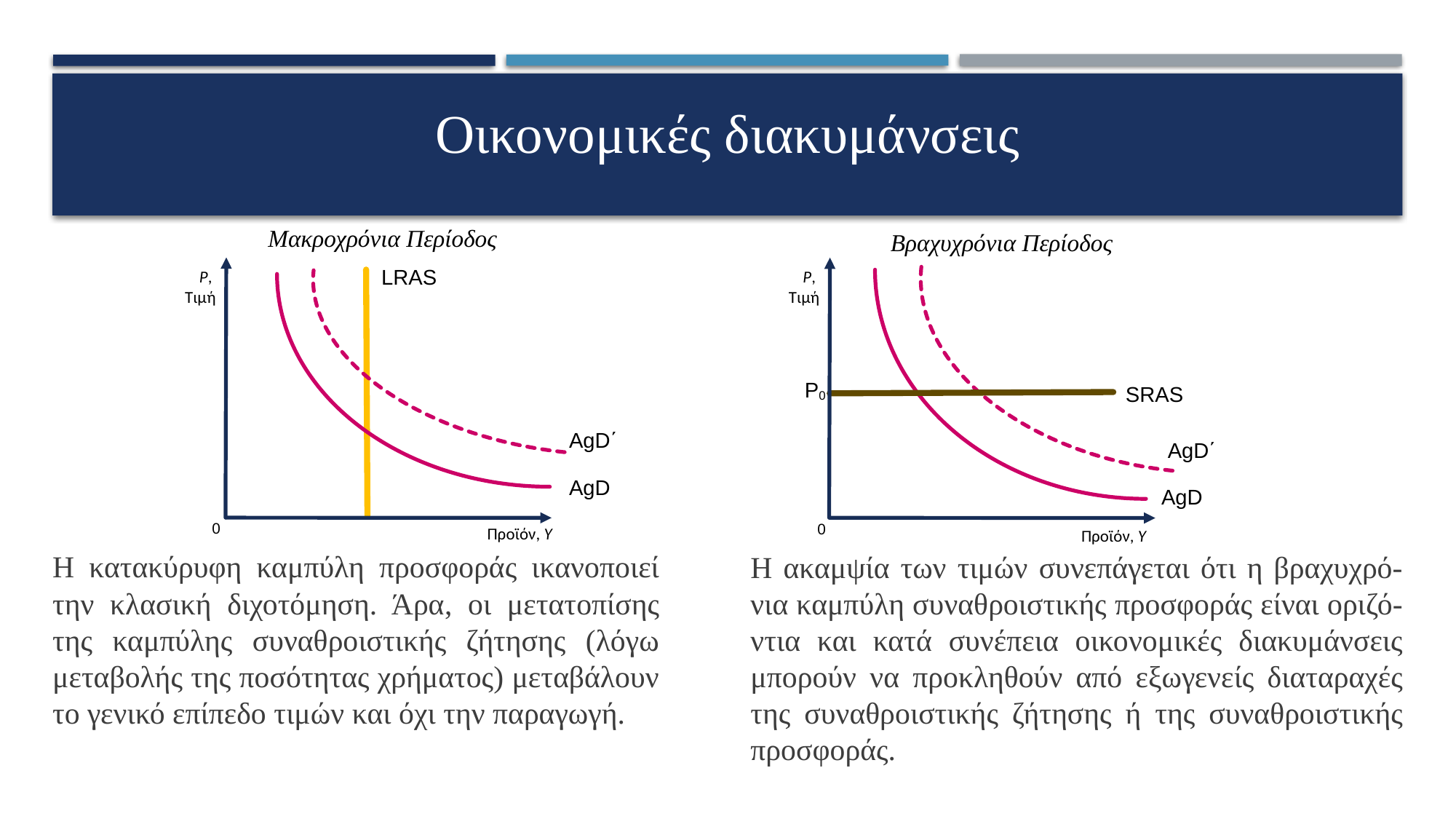

P,
Τιμή
LRAS
P,
Τιμή
P0
SRAS
Προϊόν, Y
Προϊόν, Y
AgD΄
AgD
AgD΄
AgD

# Οικονομικές διακυμάνσεις
Μακροχρόνια Περίοδος
Βραχυχρόνια Περίοδος
0
0
Η κατακύρυφη καμπύλη προσφοράς ικανοποιεί την κλασική διχοτόμηση. Άρα, οι μετατοπίσης της καμπύλης συναθροιστικής ζήτησης (λόγω μεταβολής της ποσότητας χρήματος) μεταβάλουν το γενικό επίπεδο τιμών και όχι την παραγωγή.
Η ακαμψία των τιμών συνεπάγεται ότι η βραχυχρό-νια καμπύλη συναθροιστικής προσφοράς είναι οριζό-ντια και κατά συνέπεια οικονομικές διακυμάνσεις μπορούν να προκληθούν από εξωγενείς διαταραχές της συναθροιστικής ζήτησης ή της συναθροιστικής προσφοράς.